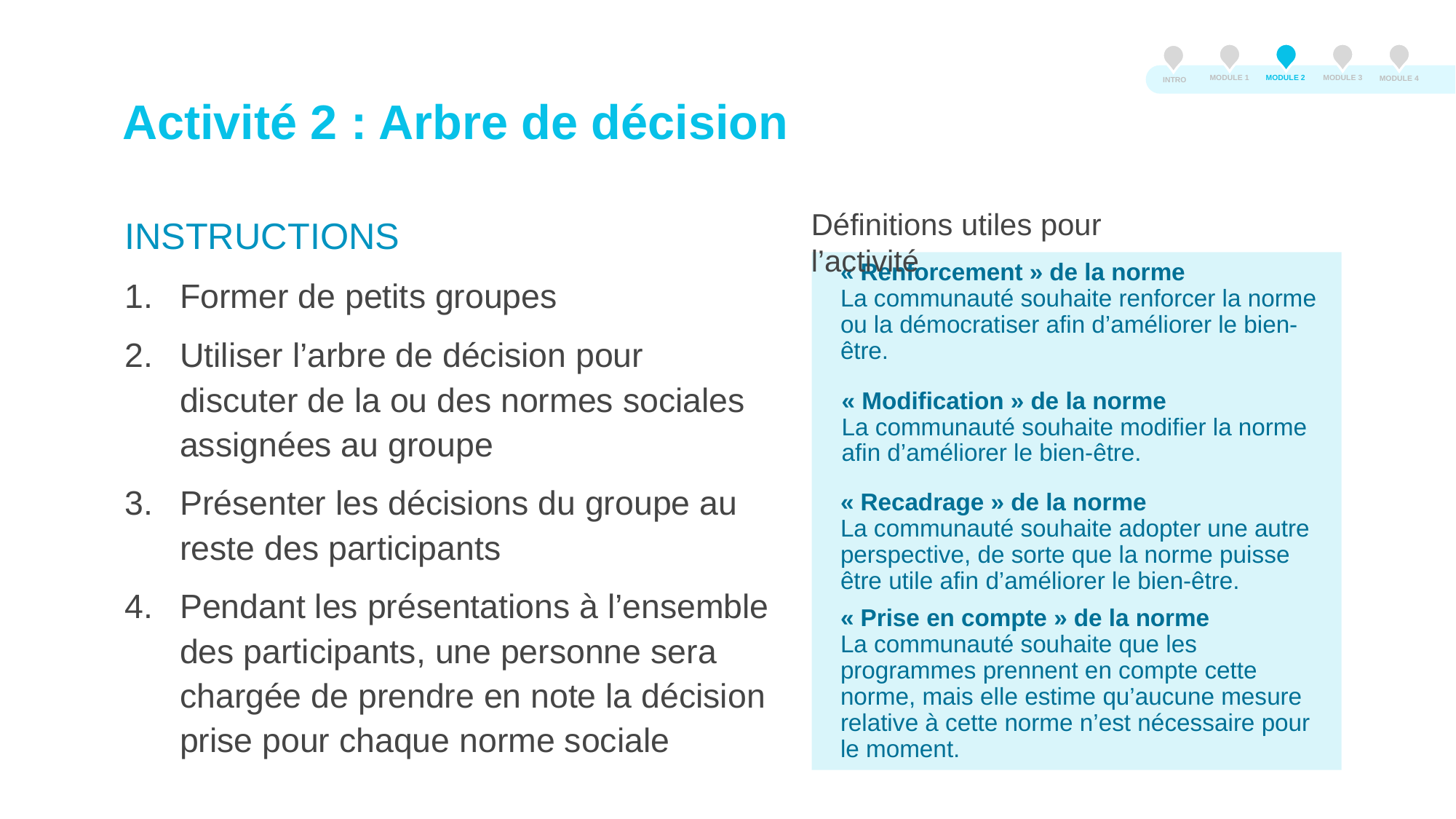

MODULE 3
MODULE 2
MODULE 1
MODULE 4
INTRO
# Activité 2 : Arbre de décision
Définitions utiles pour l’activité
INSTRUCTIONS
Former de petits groupes
Utiliser l’arbre de décision pour discuter de la ou des normes sociales assignées au groupe
Présenter les décisions du groupe au reste des participants
Pendant les présentations à l’ensemble des participants, une personne sera chargée de prendre en note la décision prise pour chaque norme sociale

« Renforcement » de la norme
La communauté souhaite renforcer la norme ou la démocratiser afin d’améliorer le bien-être.
« Modification » de la norme
La communauté souhaite modifier la norme afin d’améliorer le bien-être.
« Recadrage » de la norme
La communauté souhaite adopter une autre perspective, de sorte que la norme puisse être utile afin d’améliorer le bien-être.
« Prise en compte » de la norme
La communauté souhaite que les programmes prennent en compte cette norme, mais elle estime qu’aucune mesure relative à cette norme n’est nécessaire pour le moment.